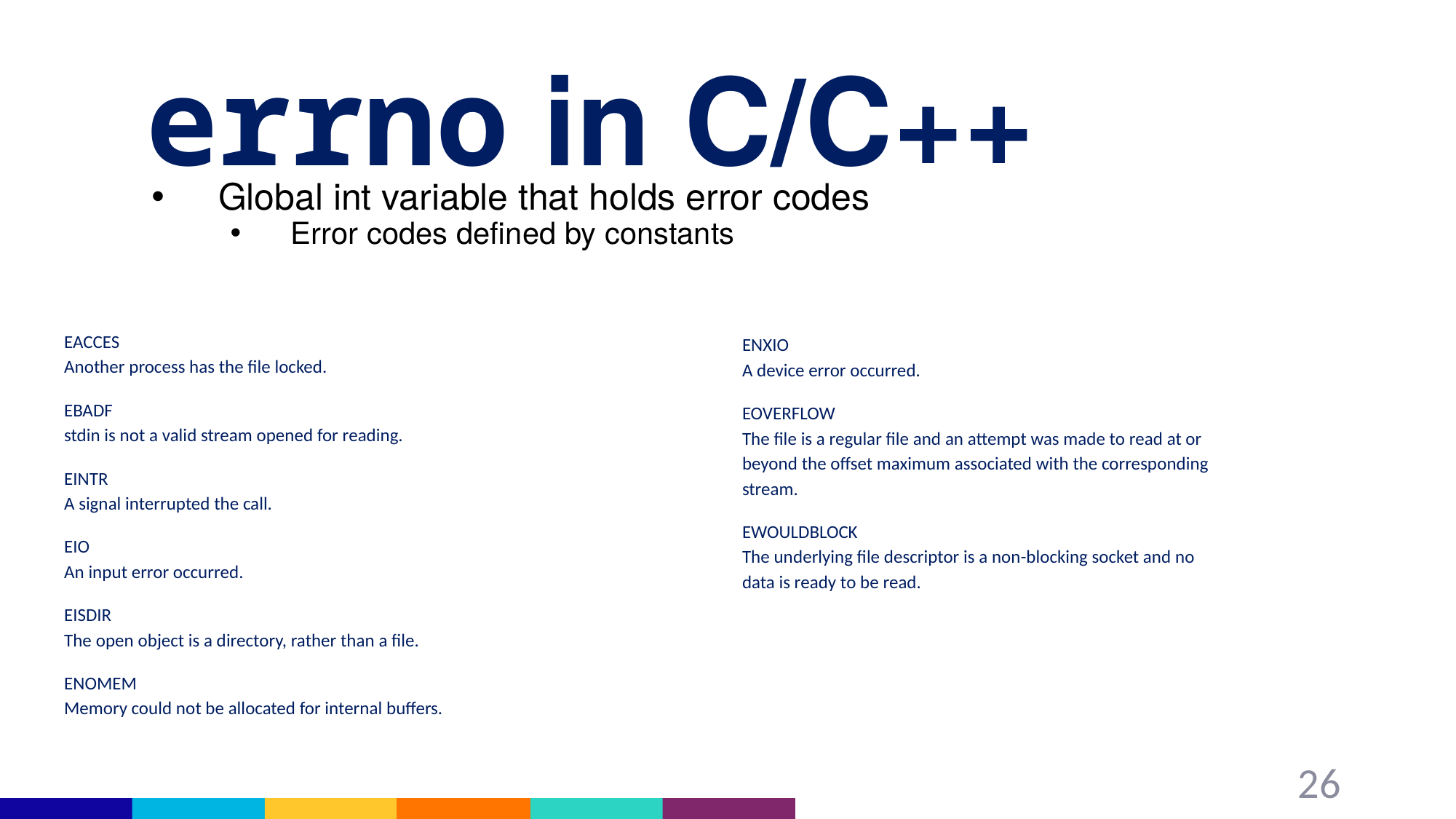

# errno in C/C++
Global int variable that holds error codes
Error codes defined by constants
EACCES
Another process has the file locked.
EBADF
stdin is not a valid stream opened for reading.
EINTR
A signal interrupted the call.
EIO
An input error occurred.
EISDIR
The open object is a directory, rather than a file.
ENOMEM
Memory could not be allocated for internal buffers.
ENXIO
A device error occurred.
EOVERFLOW
The file is a regular file and an attempt was made to read at or beyond the offset maximum associated with the corresponding stream.
EWOULDBLOCK
The underlying file descriptor is a non-blocking socket and no data is ready to be read.
26